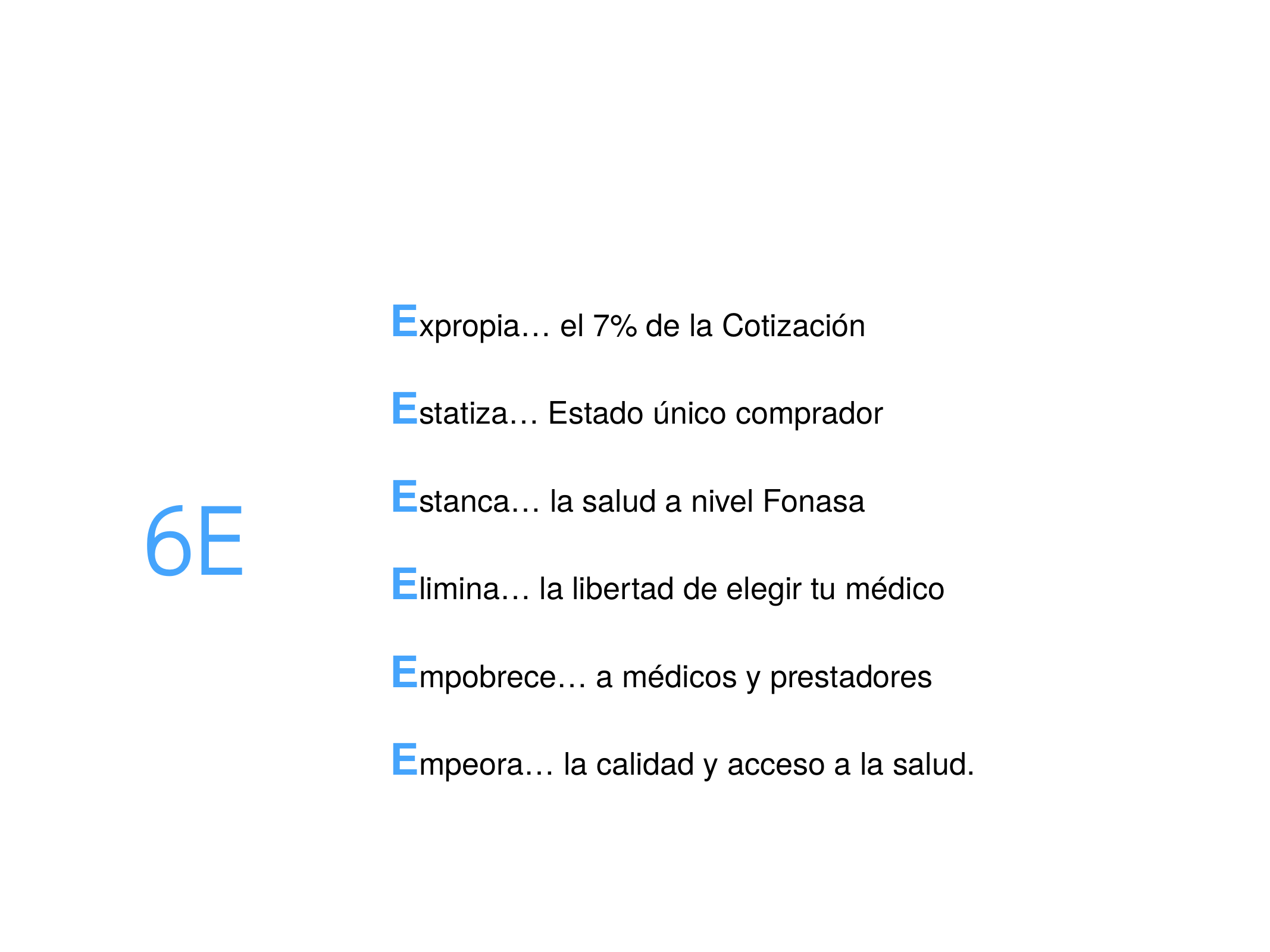

Reforma de Salud
Expropia… el 7% de la Cotización

Estatiza… Estado único comprador

Estanca… la salud a nivel Fonasa

Elimina… la libertad de elegir tu médico

Empobrece… a médicos y prestadores

Empeora… la calidad y acceso a la salud.
6E